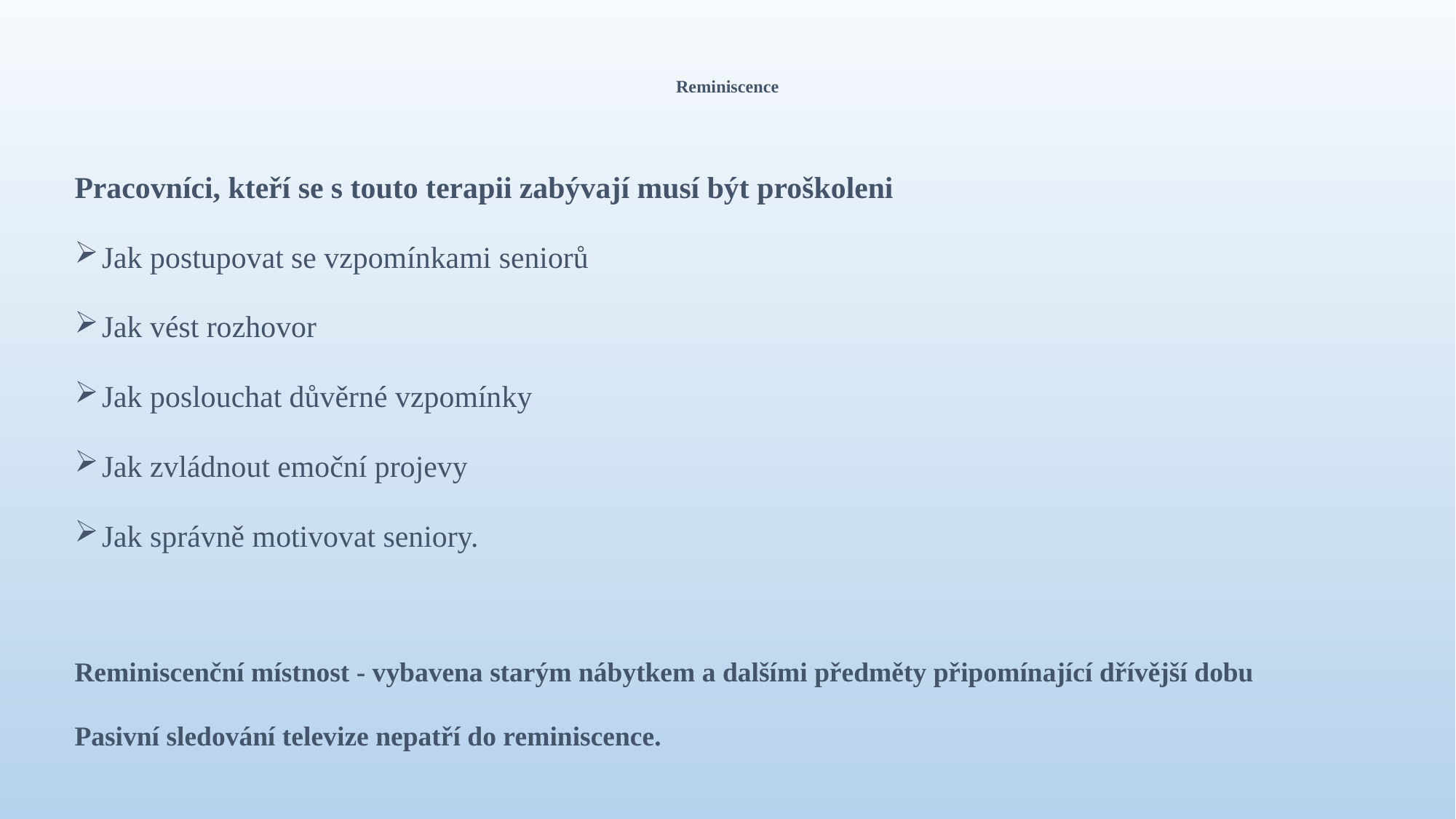

# Reminiscence
Pracovníci, kteří se s touto terapii zabývají musí být proškoleni
Jak postupovat se vzpomínkami seniorů
Jak vést rozhovor
Jak poslouchat důvěrné vzpomínky
Jak zvládnout emoční projevy
Jak správně motivovat seniory.

Reminiscenční místnost - vybavena starým nábytkem a dalšími předměty připomínající dřívější dobu
Pasivní sledování televize nepatří do reminiscence.